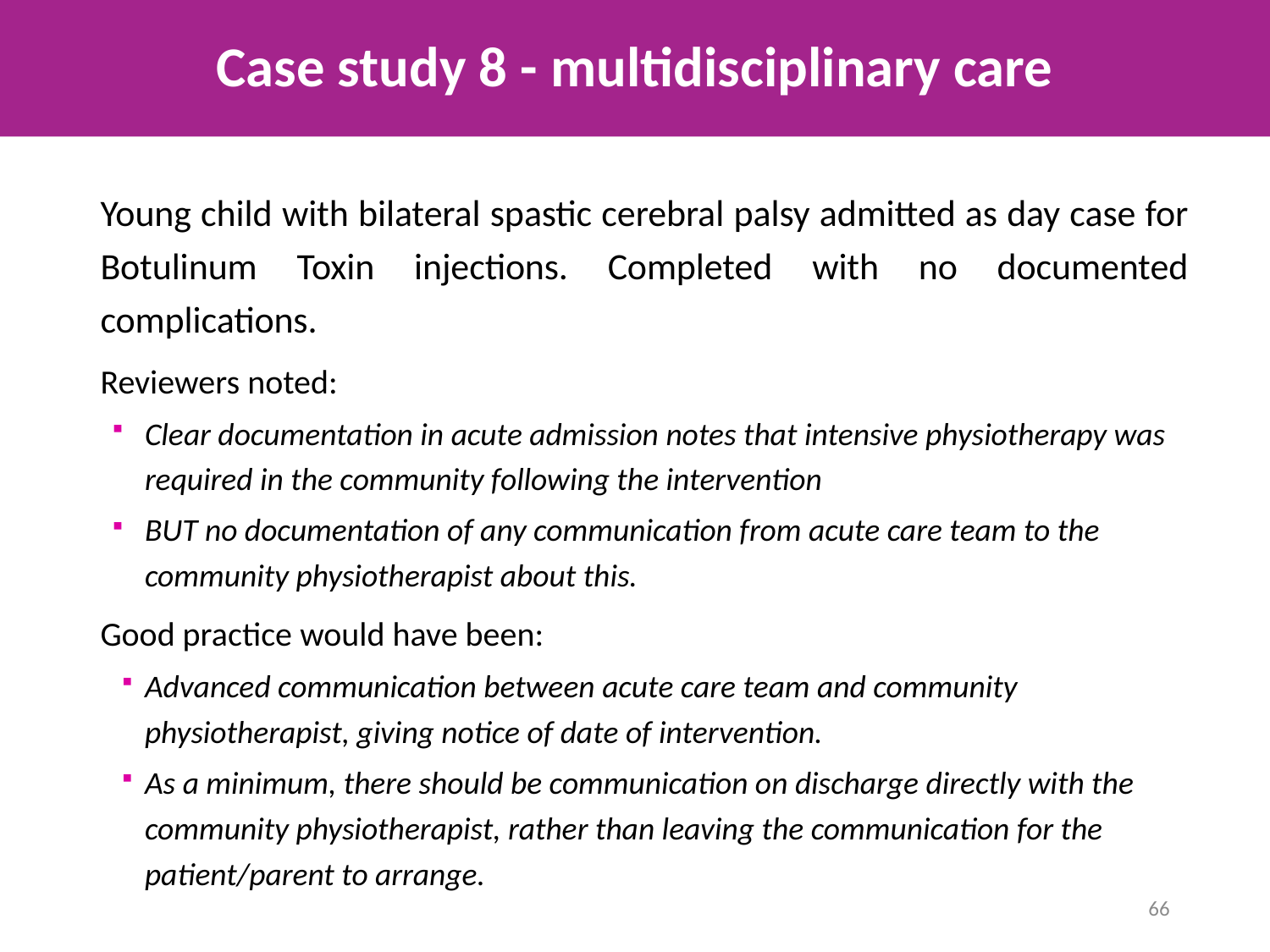

# Case study 8 - multidisciplinary care
Young child with bilateral spastic cerebral palsy admitted as day case for Botulinum Toxin injections. Completed with no documented complications.
Reviewers noted:
Clear documentation in acute admission notes that intensive physiotherapy was required in the community following the intervention
BUT no documentation of any communication from acute care team to the community physiotherapist about this.
Good practice would have been:
Advanced communication between acute care team and community physiotherapist, giving notice of date of intervention.
As a minimum, there should be communication on discharge directly with the community physiotherapist, rather than leaving the communication for the patient/parent to arrange.

66